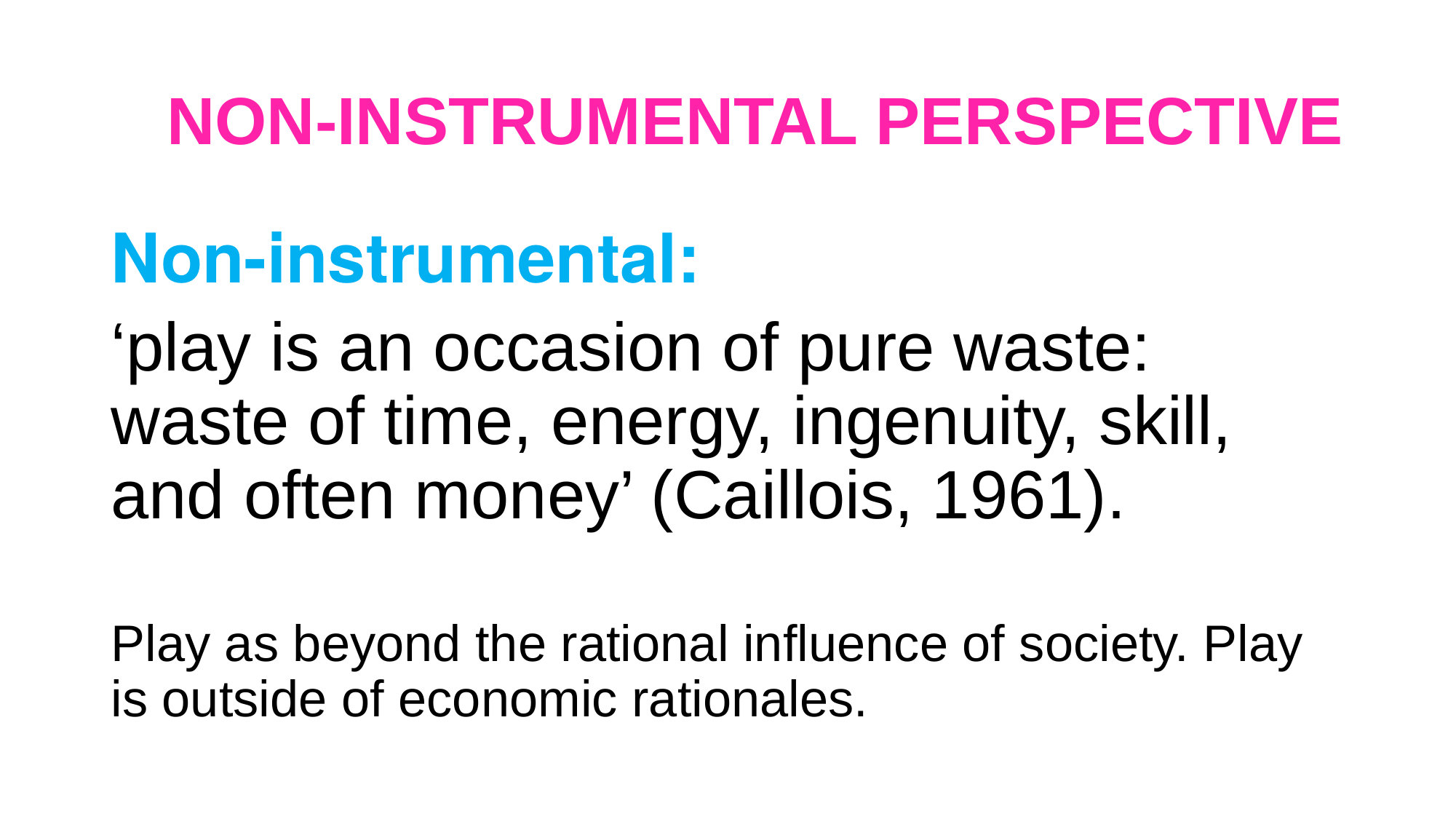

# Non-instrumental perspective
Non-instrumental:
‘play is an occasion of pure waste: waste of time, energy, ingenuity, skill, and often money’ (Caillois, 1961).

Play as beyond the rational influence of society. Play is outside of economic rationales.